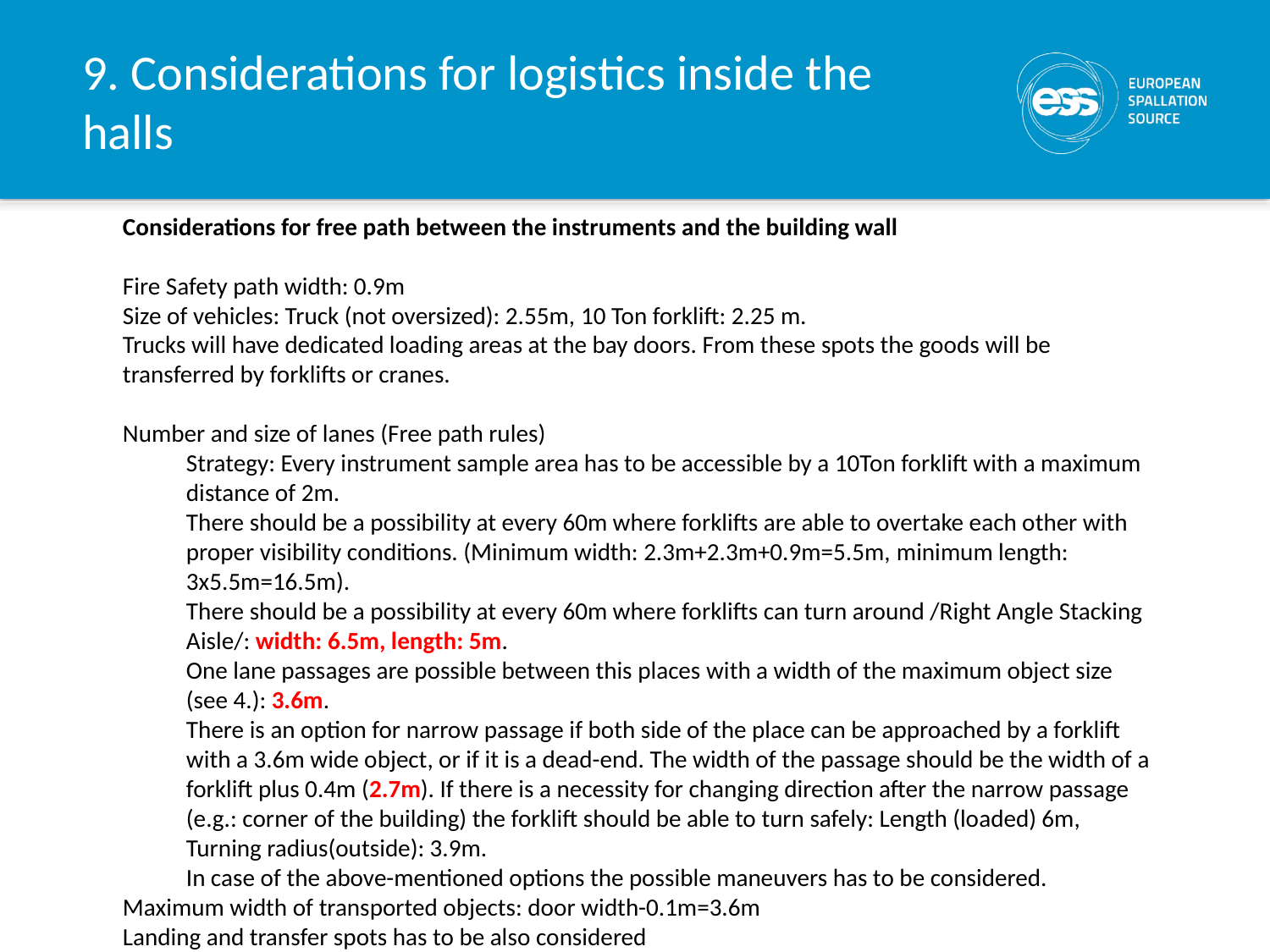

# 9. Considerations for logistics inside the halls
Considerations for free path between the instruments and the building wall

Fire Safety path width: 0.9m
Size of vehicles: Truck (not oversized): 2.55m, 10 Ton forklift: 2.25 m.
Trucks will have dedicated loading areas at the bay doors. From these spots the goods will be transferred by forklifts or cranes.
Number and size of lanes (Free path rules)
Strategy: Every instrument sample area has to be accessible by a 10Ton forklift with a maximum distance of 2m.
There should be a possibility at every 60m where forklifts are able to overtake each other with proper visibility conditions. (Minimum width: 2.3m+2.3m+0.9m=5.5m, minimum length: 3x5.5m=16.5m).
There should be a possibility at every 60m where forklifts can turn around /Right Angle Stacking Aisle/: width: 6.5m, length: 5m.
One lane passages are possible between this places with a width of the maximum object size (see 4.): 3.6m.
There is an option for narrow passage if both side of the place can be approached by a forklift with a 3.6m wide object, or if it is a dead-end. The width of the passage should be the width of a forklift plus 0.4m (2.7m). If there is a necessity for changing direction after the narrow passage (e.g.: corner of the building) the forklift should be able to turn safely: Length (loaded) 6m, Turning radius(outside): 3.9m.
In case of the above-mentioned options the possible maneuvers has to be considered.
Maximum width of transported objects: door width-0.1m=3.6m
Landing and transfer spots has to be also considered